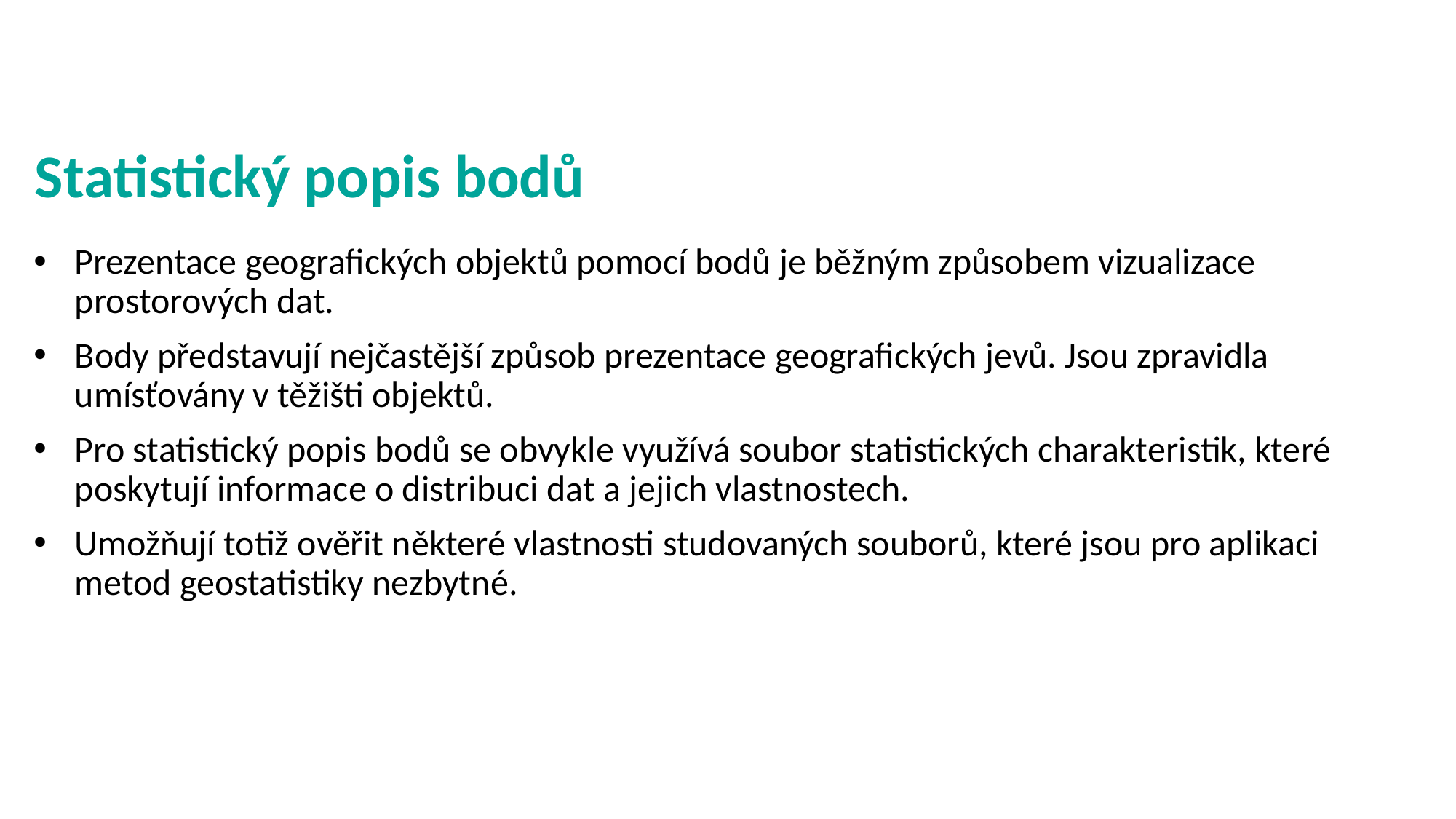

# Statistický popis bodů
Prezentace geografických objektů pomocí bodů je běžným způsobem vizualizace prostorových dat.
Body představují nejčastější způsob prezentace geografických jevů. Jsou zpravidla umísťovány v těžišti objektů.
Pro statistický popis bodů se obvykle využívá soubor statistických charakteristik, které poskytují informace o distribuci dat a jejich vlastnostech.
Umožňují totiž ověřit některé vlastnosti studovaných souborů, které jsou pro aplikaci metod geostatistiky nezbytné.